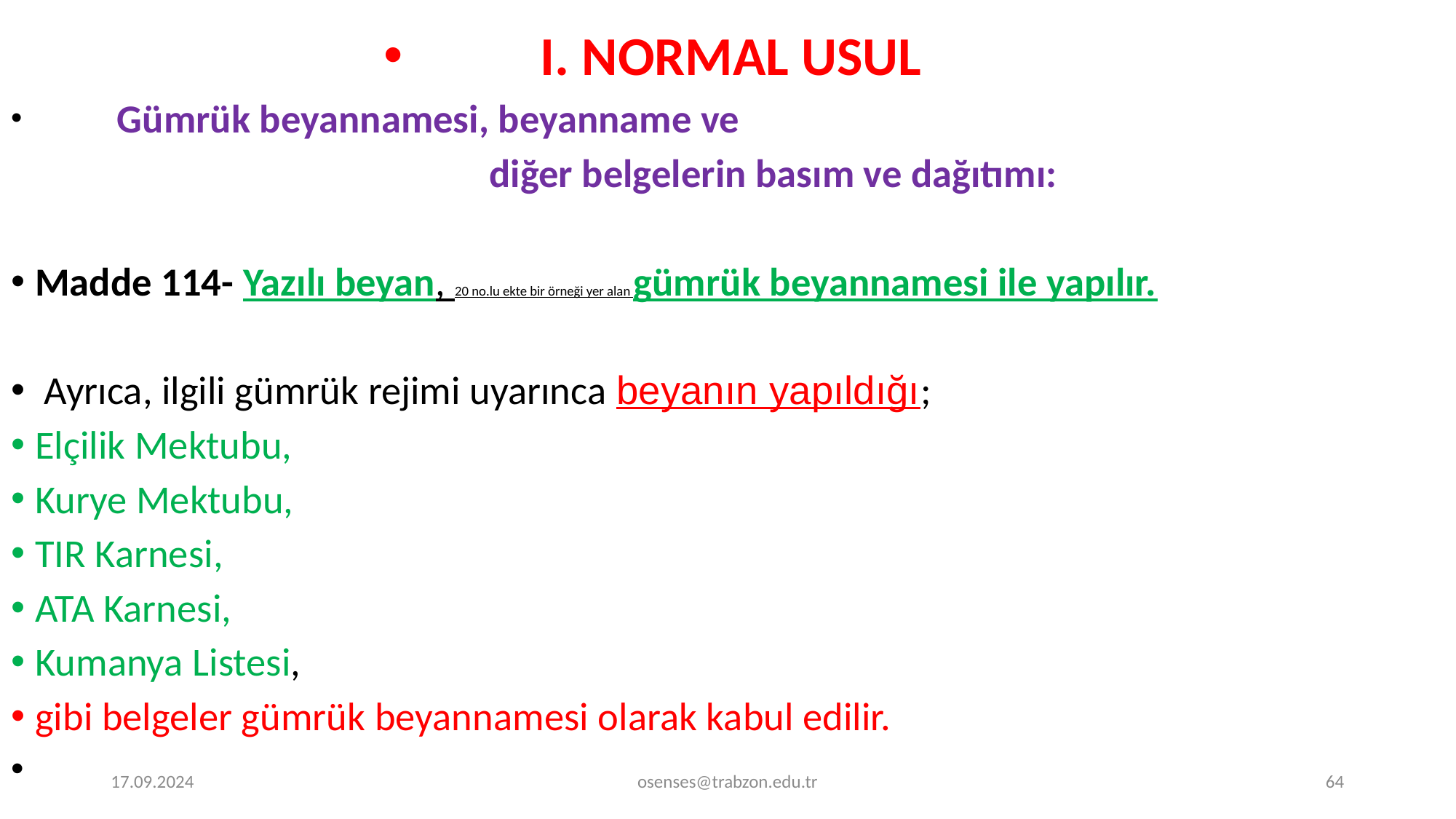

I. NORMAL USUL
 	Gümrük beyannamesi, beyanname ve
            diğer belgelerin basım ve dağıtımı:

	Madde 114- Yazılı beyan, 20 no.lu ekte bir örneği yer alan gümrük beyannamesi ile yapılır.

 Ayrıca, ilgili gümrük rejimi uyarınca beyanın yapıldığı;
Elçilik Mektubu,
Kurye Mektubu,
TIR Karnesi,
ATA Karnesi,
Kumanya Listesi,
gibi belgeler gümrük beyannamesi olarak kabul edilir.

17.09.2024
osenses@trabzon.edu.tr
64